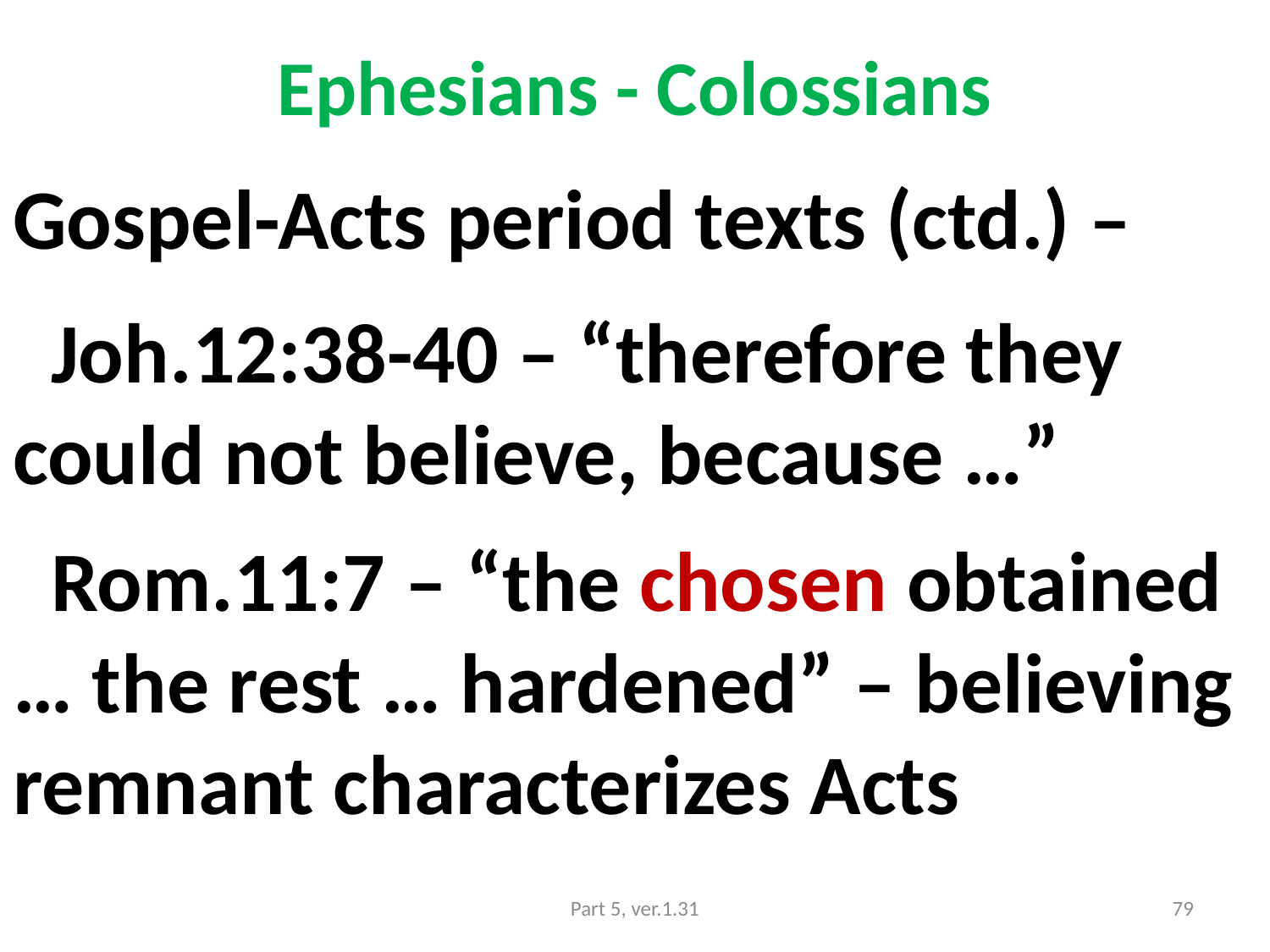

# Ephesians - Colossians
Gospel-Acts period texts (ctd.) –
  Joh.12:38-40 – “therefore they could not believe, because …”

  Rom.11:7 – “the chosen obtained … the rest … hardened” – believing remnant characterizes Acts
Part 5, ver.1.31
79